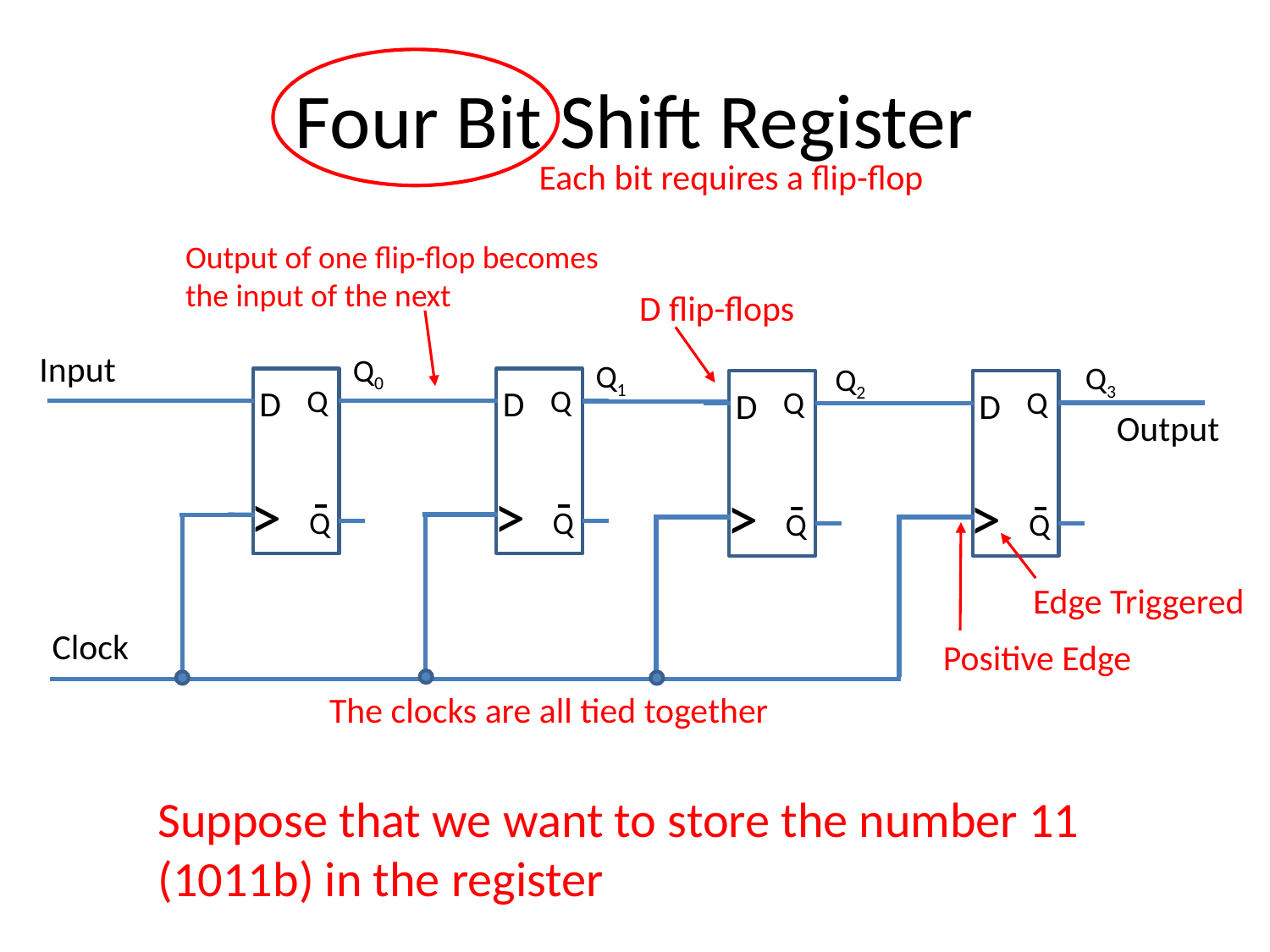

# Four Bit Shift Register

Each bit requires a flip-flop
Output of one flip-flop becomes the input of the next
D flip-flops
Input

Q
D
>
Q

Q
D
>
Q

Q
D
>
Q

Q
D
>
Q
Output
Clock
Q0
Q1
Q3
Q2

Edge Triggered
Positive Edge
The clocks are all tied together
Suppose that we want to store the number 11 (1011b) in the register